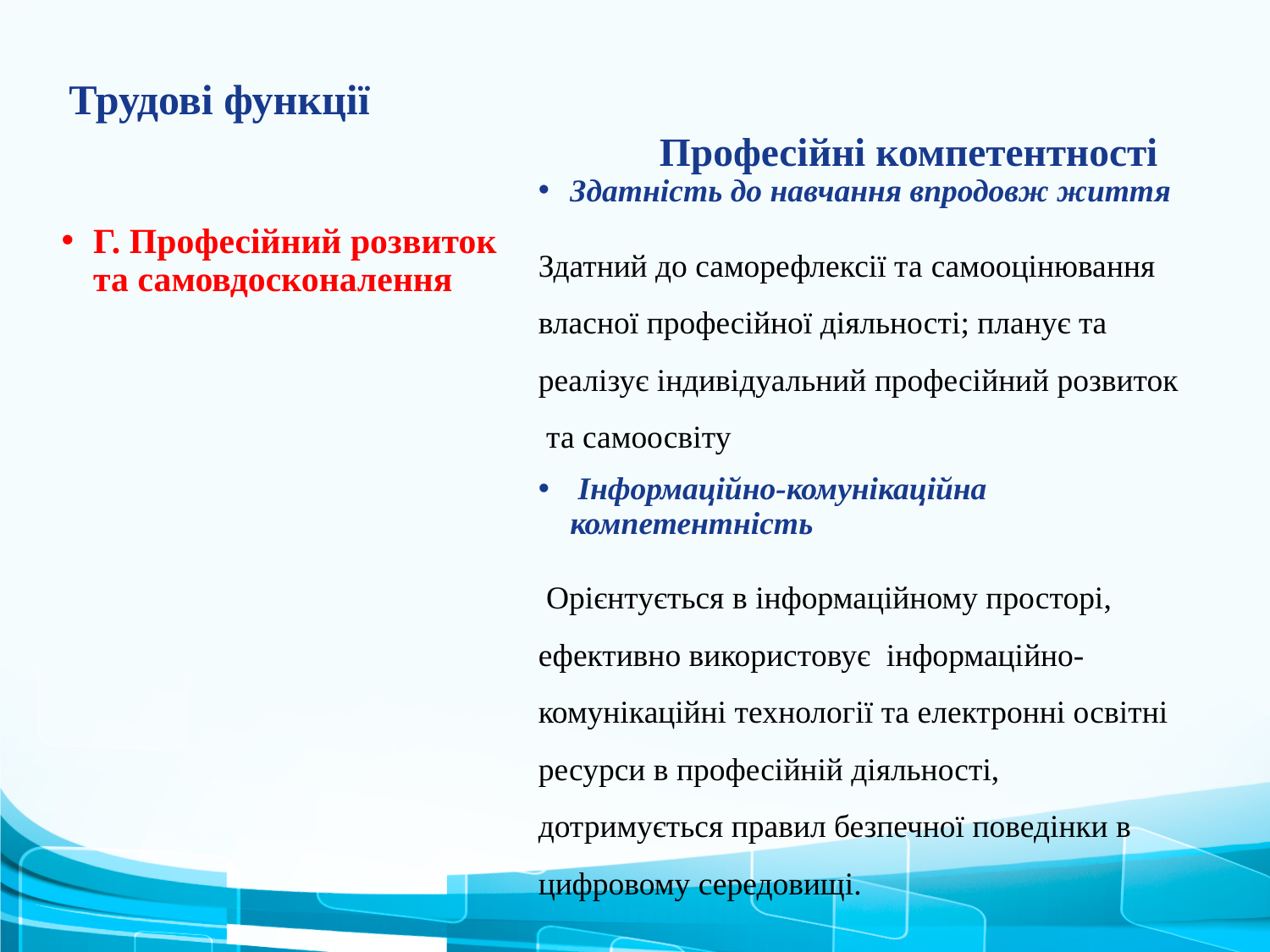

Професійні компетентності

Трудові функції

Здатність до навчання впродовж життя
Здатний до саморефлексії та самооцінювання власної професійної діяльності; планує та реалізує індивідуальний професійний розвиток  та самоосвіту
 Інформаційно-комунікаційна компетентність
 Орієнтується в інформаційному просторі, ефективно використовує  інформаційно-комунікаційні технології та електронні освітні ресурси в професійній діяльності, дотримується правил безпечної поведінки в цифровому середовищі.
Г. Професійний розвиток та самовдосконалення